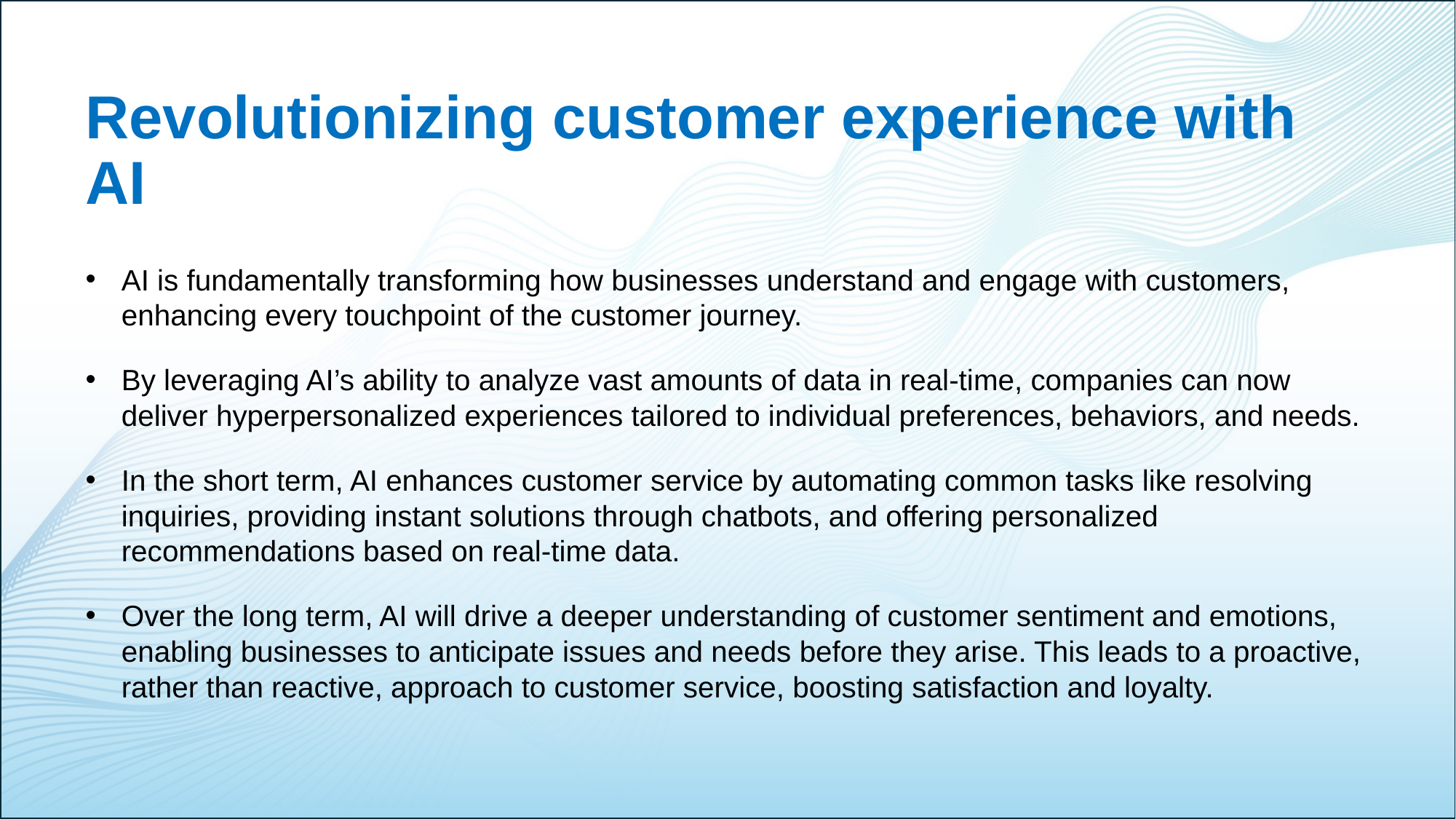

Revolutionizing customer experience with AI
AI is fundamentally transforming how businesses understand and engage with customers, enhancing every touchpoint of the customer journey.
By leveraging AI’s ability to analyze vast amounts of data in real-time, companies can now deliver hyperpersonalized experiences tailored to individual preferences, behaviors, and needs.
In the short term, AI enhances customer service by automating common tasks like resolving inquiries, providing instant solutions through chatbots, and offering personalized recommendations based on real-time data.
Over the long term, AI will drive a deeper understanding of customer sentiment and emotions, enabling businesses to anticipate issues and needs before they arise. This leads to a proactive, rather than reactive, approach to customer service, boosting satisfaction and loyalty.